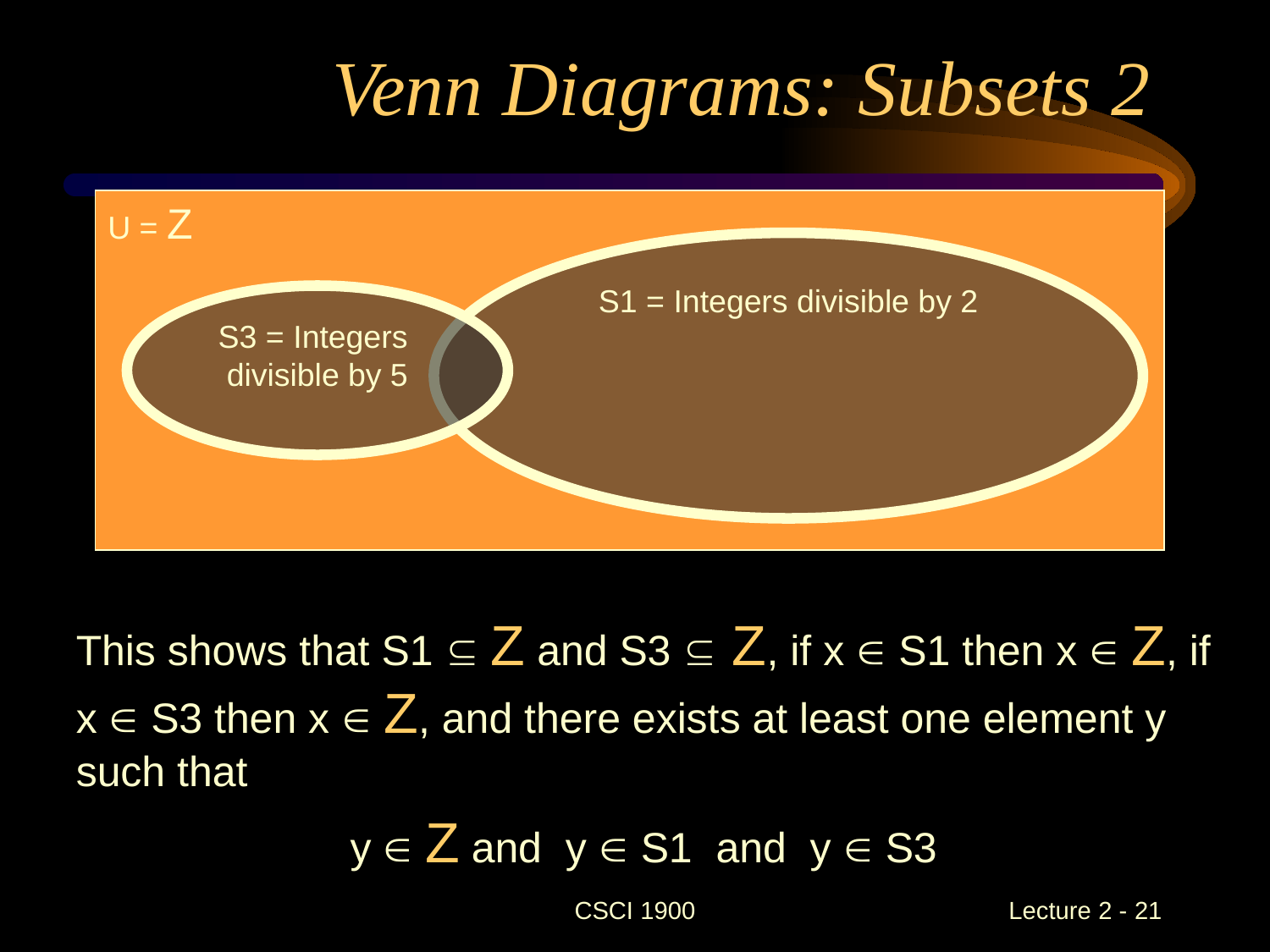

# Venn Diagrams: Subsets 2
U = Z
S1 = Integers divisible by 2
S3 = Integers
divisible by 5
This shows that S1 ⊆ Z and S3 ⊆ Z, if x ∈ S1 then x ∈ Z, if x ∈ S3 then x ∈ Z, and there exists at least one element y such that
 y ∈ Z and  y ∈ S1  and  y ∈ S3

CSCI 1900
 Lecture 2 - 21